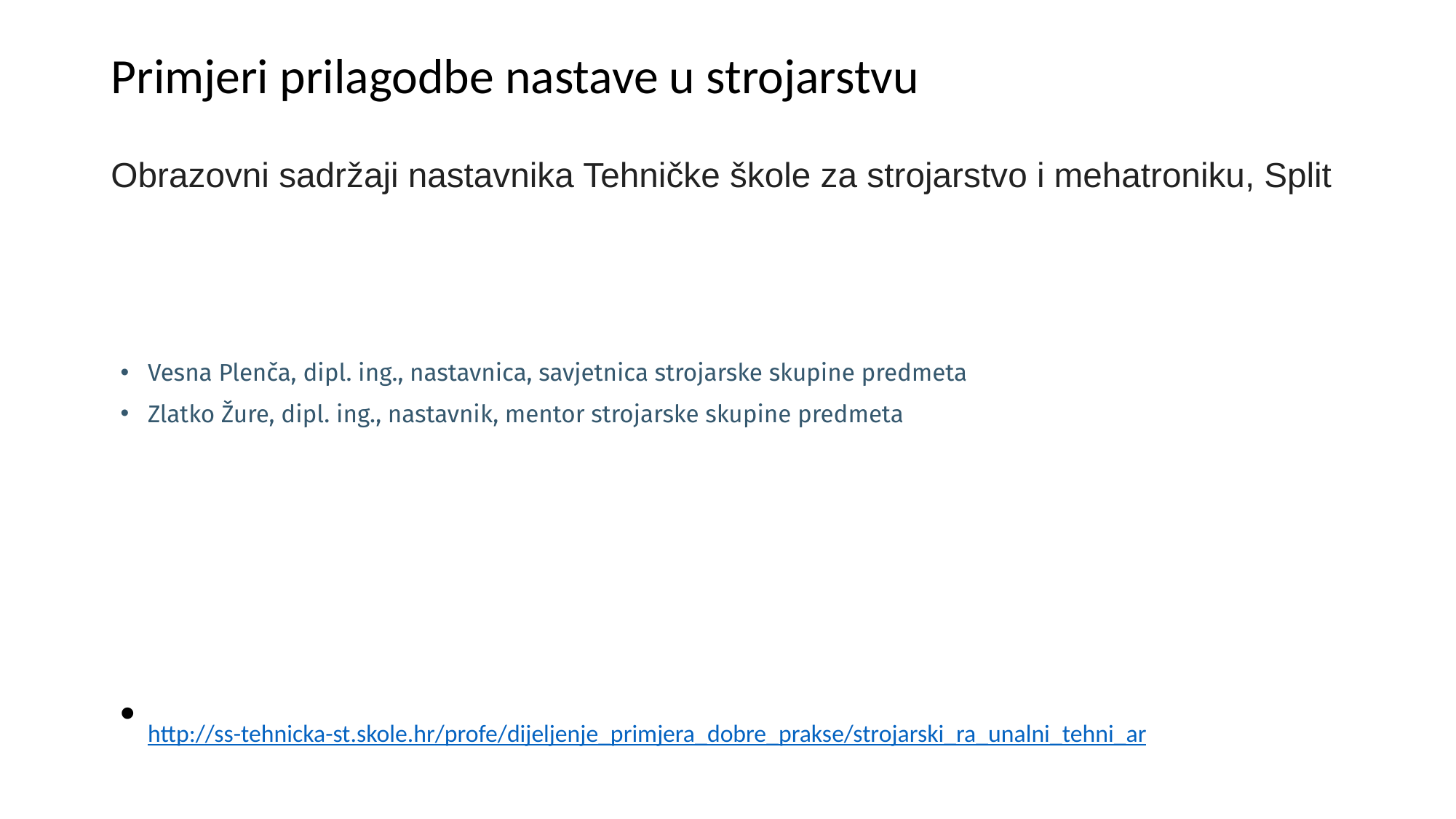

# Primjeri prilagodbe nastave u strojarstvu Obrazovni sadržaji nastavnika Tehničke škole za strojarstvo i mehatroniku, Split

Vesna Plenča, dipl. ing., nastavnica, savjetnica strojarske skupine predmeta
Zlatko Žure, dipl. ing., nastavnik, mentor strojarske skupine predmeta

http://ss-tehnicka-st.skole.hr/profe/dijeljenje_primjera_dobre_prakse/strojarski_ra_unalni_tehni_ar